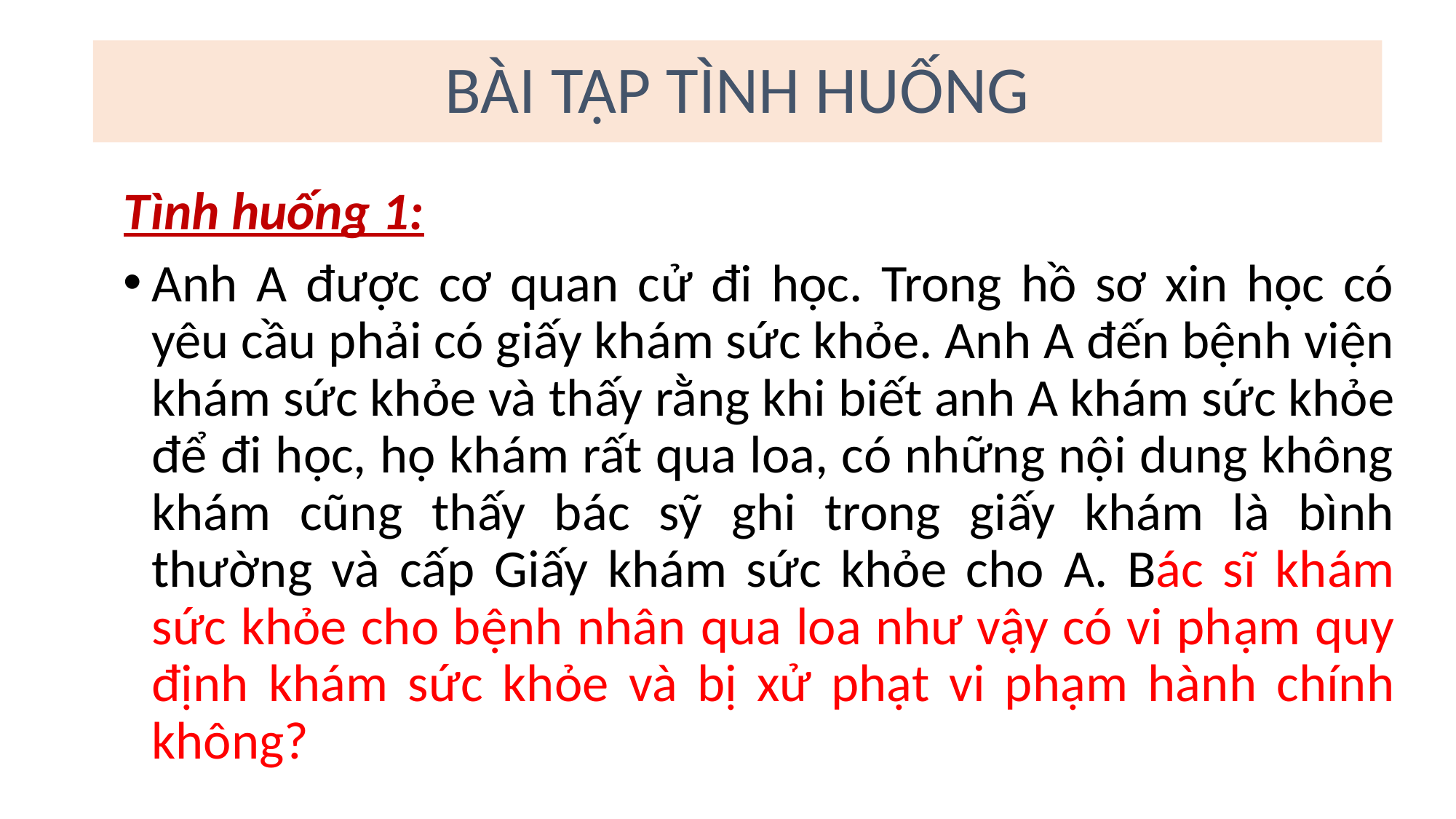

# BÀI TẬP TÌNH HUỐNG
Tình huống 1:
Anh A được cơ quan cử đi học. Trong hồ sơ xin học có yêu cầu phải có giấy khám sức khỏe. Anh A đến bệnh viện khám sức khỏe và thấy rằng khi biết anh A khám sức khỏe để đi học, họ khám rất qua loa, có những nội dung không khám cũng thấy bác sỹ ghi trong giấy khám là bình thường và cấp Giấy khám sức khỏe cho A. Bác sĩ khám sức khỏe cho bệnh nhân qua loa như vậy có vi phạm quy định khám sức khỏe và bị xử phạt vi phạm hành chính không?